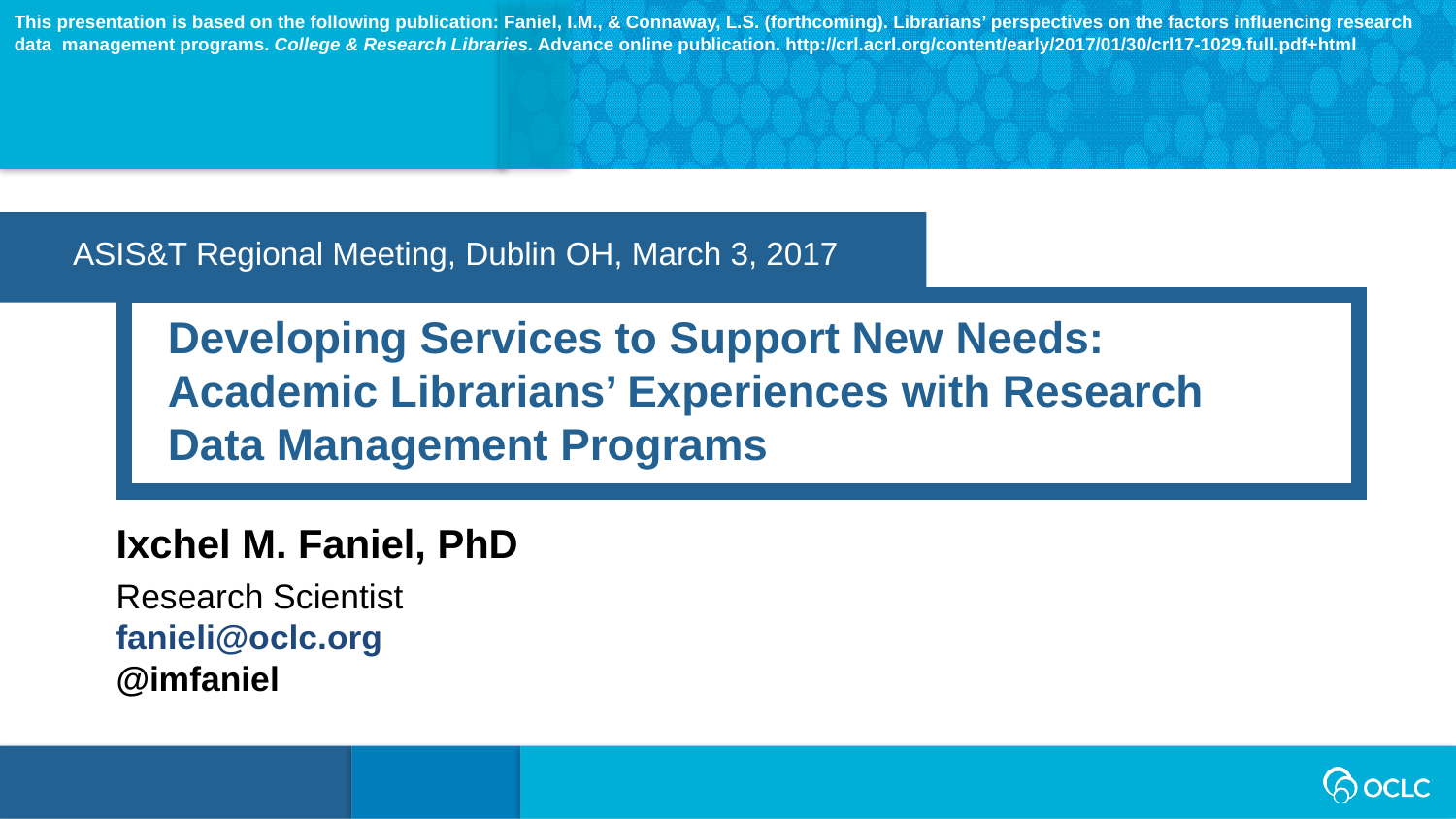

This presentation is based on the following publication: Faniel, I.M., & Connaway, L.S. (forthcoming). Librarians’ perspectives on the factors influencing research data  management programs. College & Research Libraries. Advance online publication. http://crl.acrl.org/content/early/2017/01/30/crl17-1029.full.pdf+html
ASIS&T Regional Meeting, Dublin OH, March 3, 2017
Developing Services to Support New Needs: Academic Librarians’ Experiences with Research
Data Management Programs
Ixchel M. Faniel, PhD
Research Scientist
fanieli@oclc.org
@imfaniel